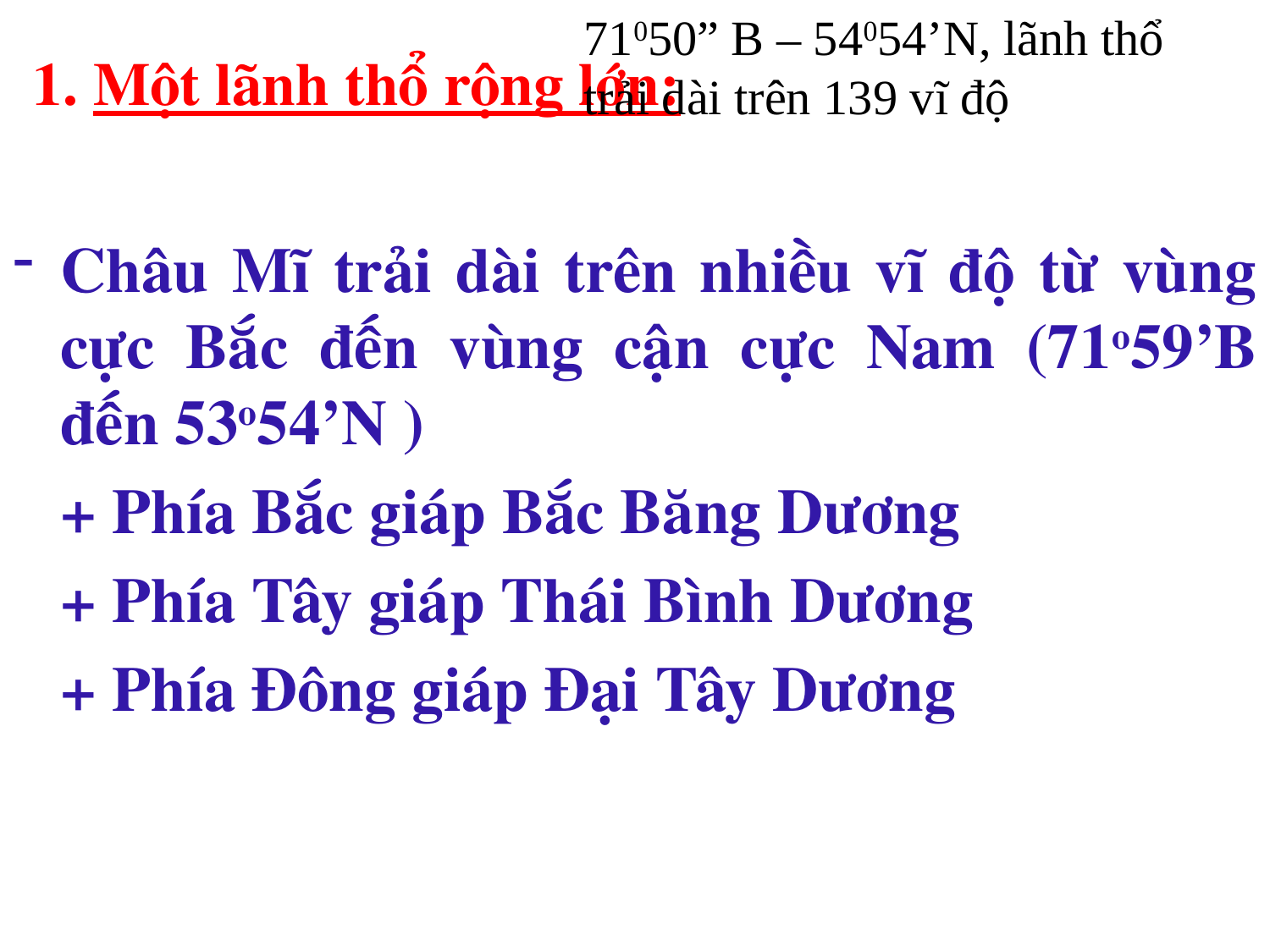

71050” B – 54054’N, lãnh thổ trải dài trên 139 vĩ độ
# 1. Một lãnh thổ rộng lớn:
Châu Mĩ trải dài trên nhiều vĩ độ từ vùng cực Bắc đến vùng cận cực Nam (71o59’B đến 53o54’N )
	+ Phía Bắc giáp Bắc Băng Dương
	+ Phía Tây giáp Thái Bình Dương
	+ Phía Đông giáp Đại Tây Dương